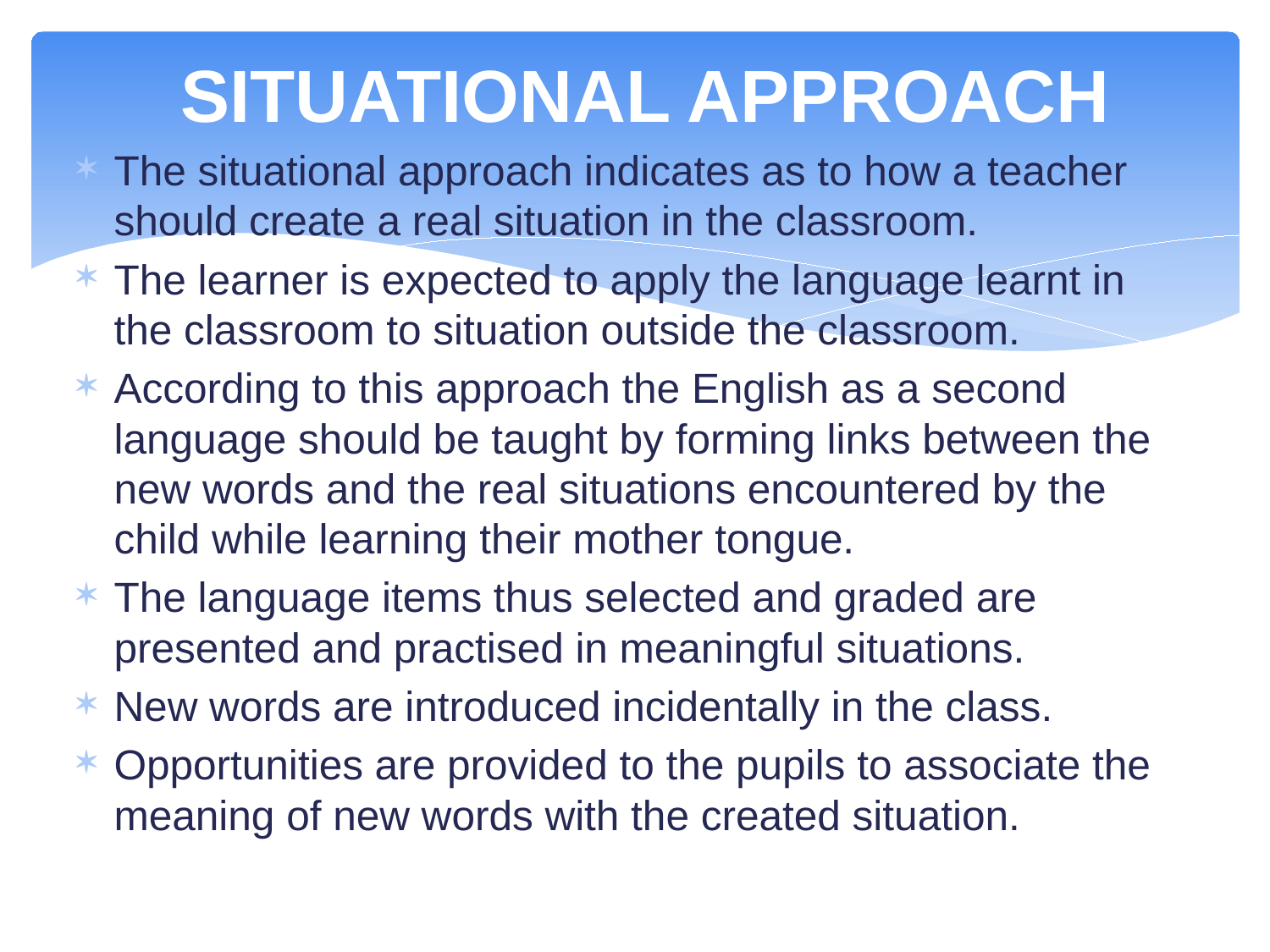

# SITUATIONAL APPROACH
The situational approach indicates as to how a teacher should create a real situation in the classroom.
The learner is expected to apply the language learnt in the classroom to situation outside the classroom.
According to this approach the English as a second language should be taught by forming links between the new words and the real situations encountered by the child while learning their mother tongue.
The language items thus selected and graded are presented and practised in meaningful situations.
New words are introduced incidentally in the class.
Opportunities are provided to the pupils to associate the meaning of new words with the created situation.